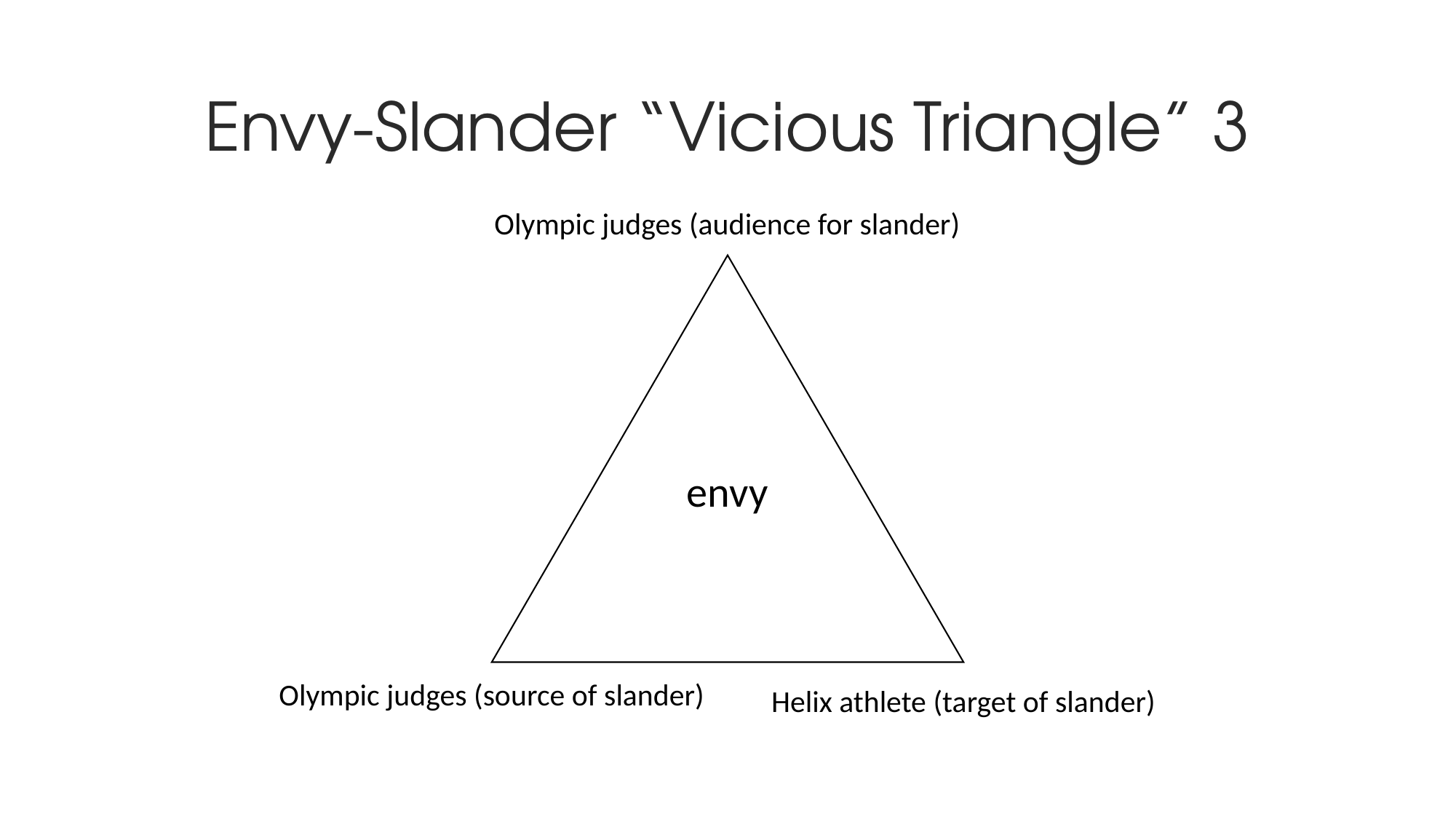

# Envy-Slander “Vicious Triangle” 3
Olympic judges (audience for slander)

envy
Olympic judges (source of slander)
Helix athlete (target of slander)